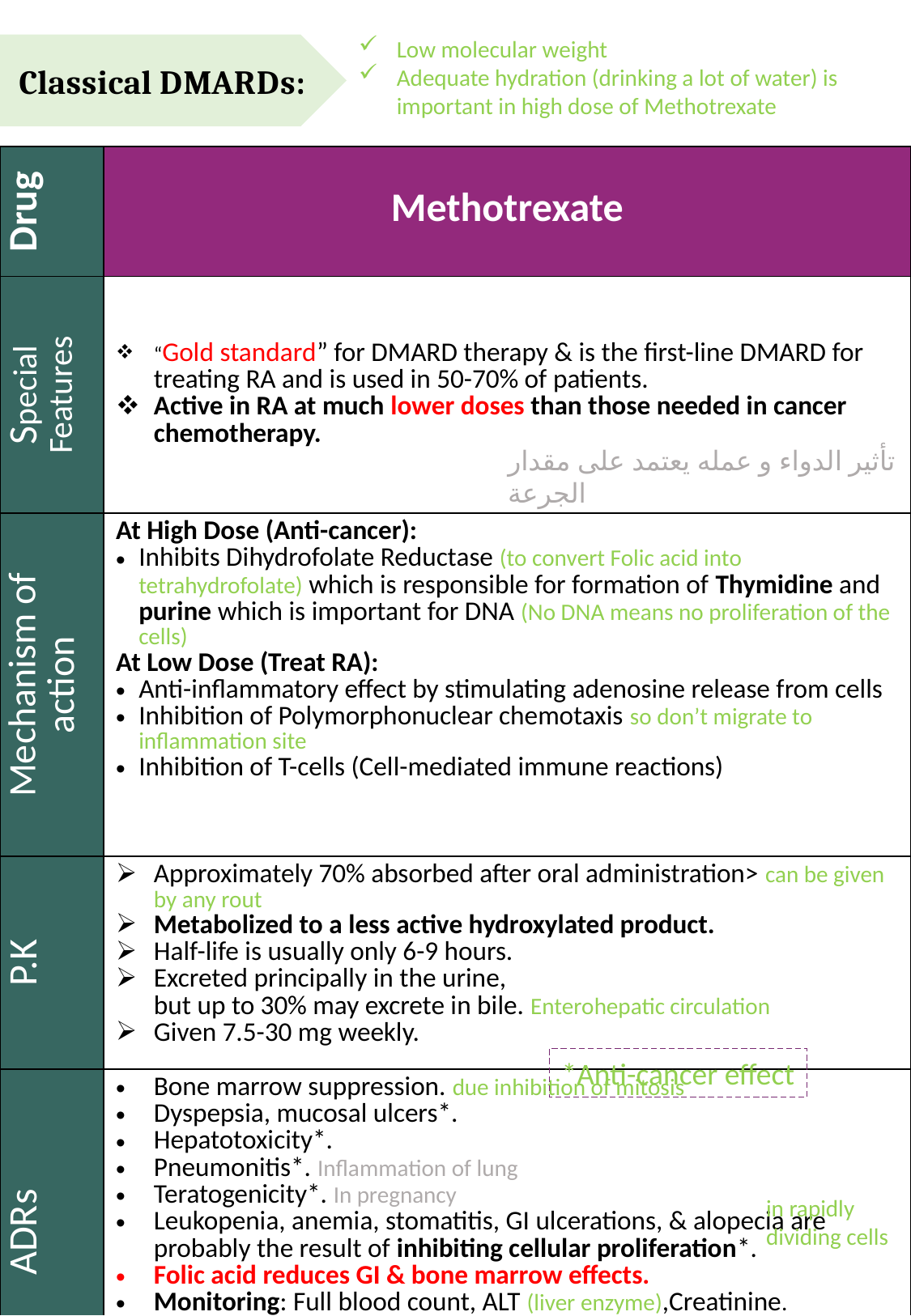

Low molecular weight
Adequate hydration (drinking a lot of water) is important in high dose of Methotrexate
Classical DMARDs:
| Drug | Methotrexate |
| --- | --- |
| Special Features | “Gold standard” for DMARD therapy & is the first-line DMARD for treating RA and is used in 50-70% of patients. Active in RA at much lower doses than those needed in cancer chemotherapy. |
| Mechanism of action | At High Dose (Anti-cancer): Inhibits Dihydrofolate Reductase (to convert Folic acid into tetrahydrofolate) which is responsible for formation of Thymidine and purine which is important for DNA (No DNA means no proliferation of the cells) At Low Dose (Treat RA): Anti-inflammatory effect by stimulating adenosine release from cells Inhibition of Polymorphonuclear chemotaxis so don’t migrate to inflammation site Inhibition of T-cells (Cell-mediated immune reactions) |
| P.K | Approximately 70% absorbed after oral administration> can be given by any rout Metabolized to a less active hydroxylated product. Half-life is usually only 6-9 hours. Excreted principally in the urine, but up to 30% may excrete in bile. Enterohepatic circulation Given 7.5-30 mg weekly. |
| ADRs | Bone marrow suppression. due inhibition of mitosis Dyspepsia, mucosal ulcers\*. Hepatotoxicity\*. Pneumonitis\*. Inflammation of lung Teratogenicity\*. In pregnancy Leukopenia, anemia, stomatitis, GI ulcerations, & alopecia are probably the result of inhibiting cellular proliferation\*. Folic acid reduces GI & bone marrow effects. Monitoring: Full blood count, ALT (liver enzyme),Creatinine. |
تأثير الدواء و عمله يعتمد على مقدار الجرعة
*Anti-cancer effect
in rapidly dividing cells